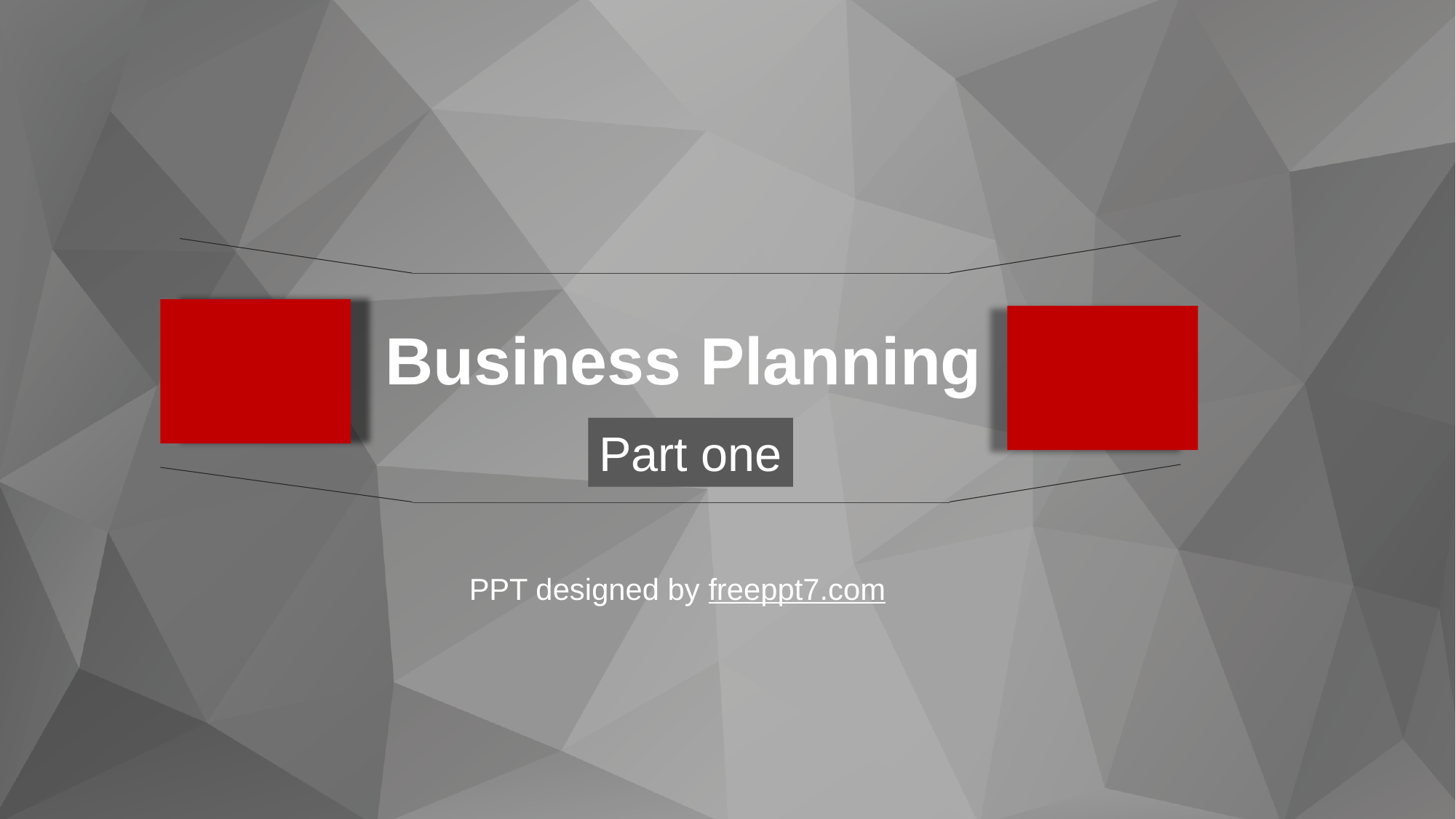

Business Planning
Part one
PPT designed by freeppt7.com